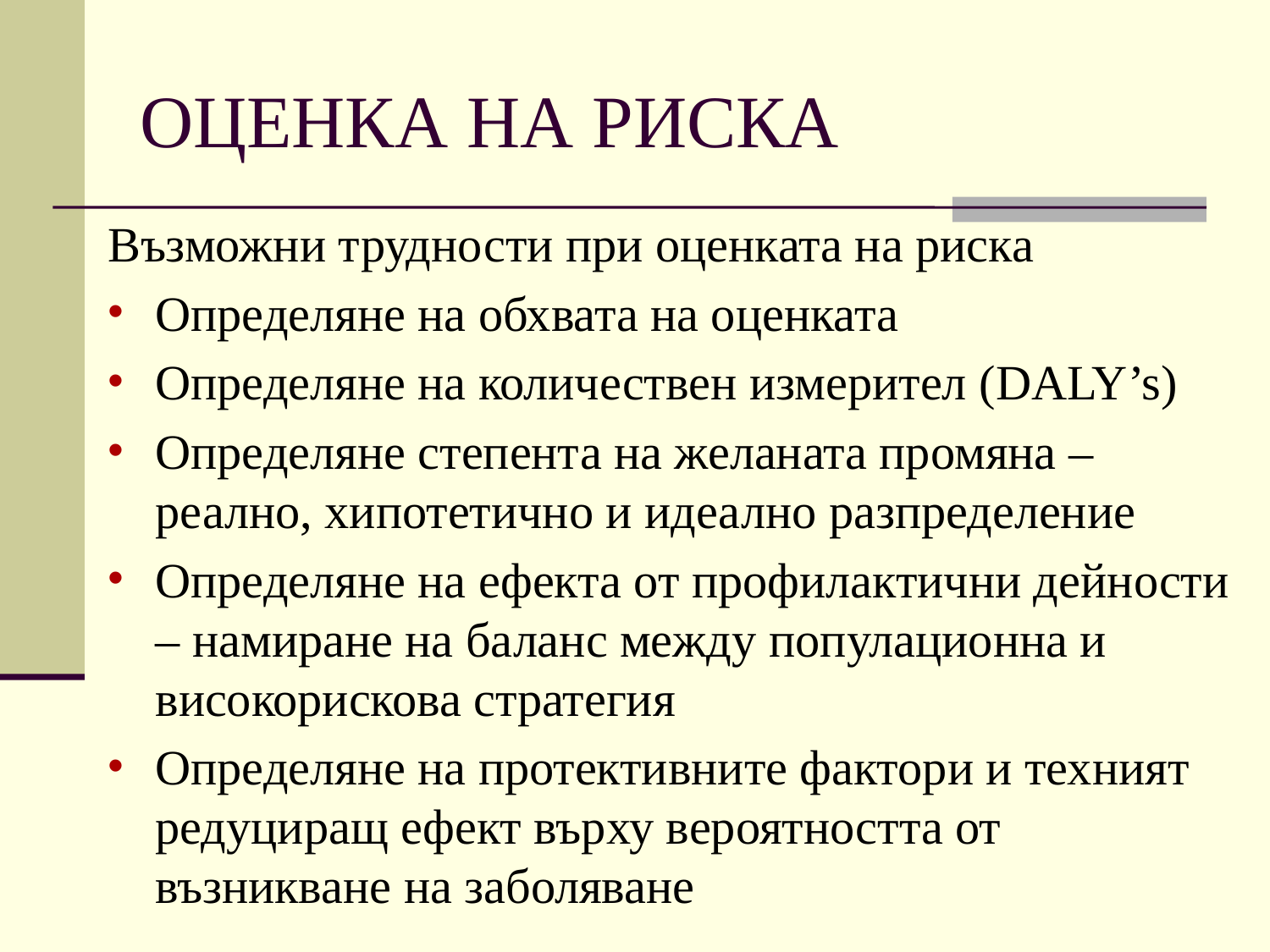

# ОЦЕНКА НА РИСКА
Възможни трудности при оценката на риска
Определяне на обхвата на оценката
Определяне на количествен измерител (DALY’s)
Определяне степента на желаната промяна – реално, хипотетично и идеално разпределение
Определяне на ефекта от профилактични дейности – намиране на баланс между популационна и високорискова стратегия
Определяне на протективните фактори и техният редуциращ ефект върху вероятността от възникване на заболяване